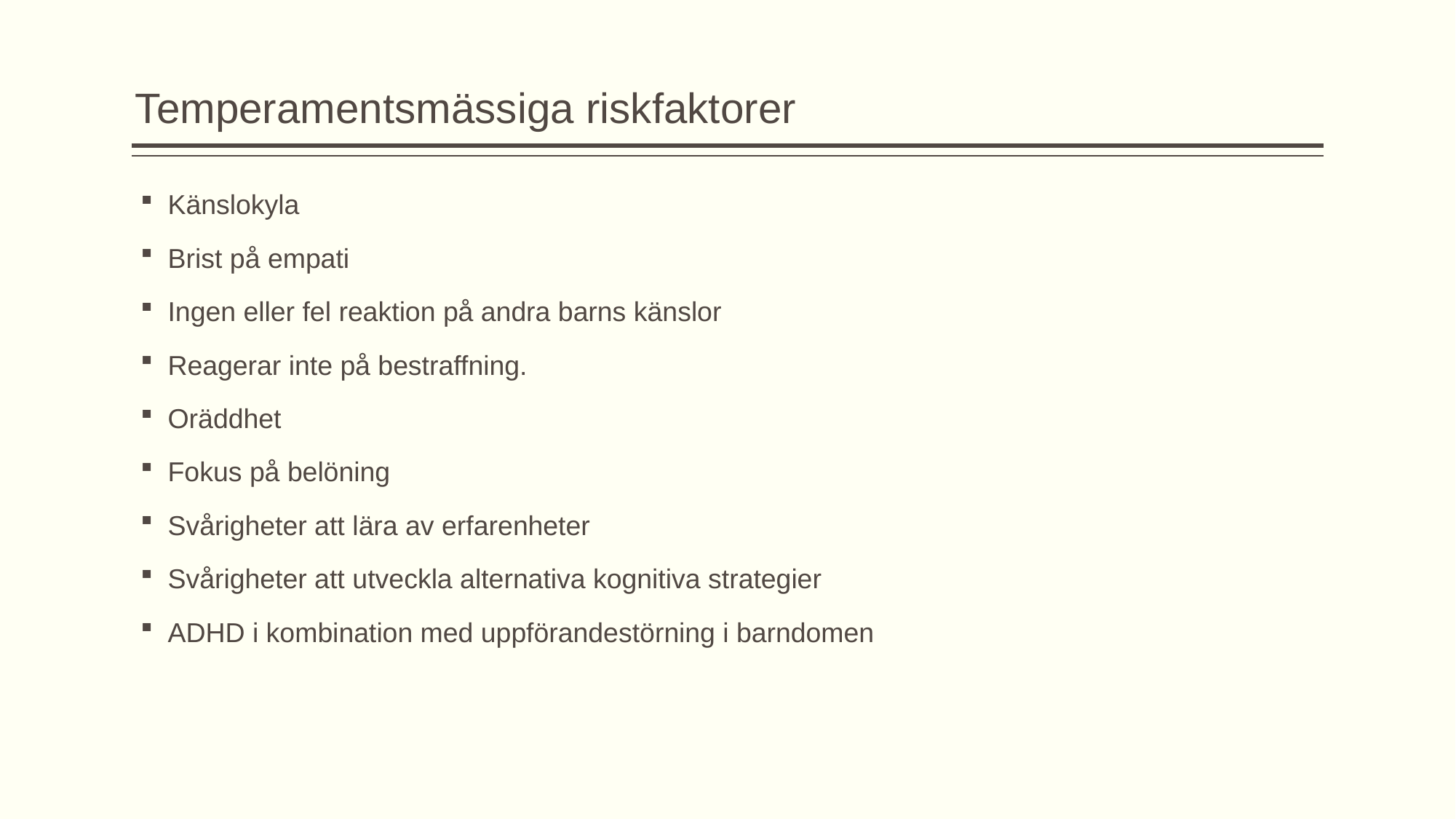

# Temperamentsmässiga riskfaktorer
Känslokyla
Brist på empati
Ingen eller fel reaktion på andra barns känslor
Reagerar inte på bestraffning.
Oräddhet
Fokus på belöning
Svårigheter att lära av erfarenheter
Svårigheter att utveckla alternativa kognitiva strategier
ADHD i kombination med uppförandestörning i barndomen